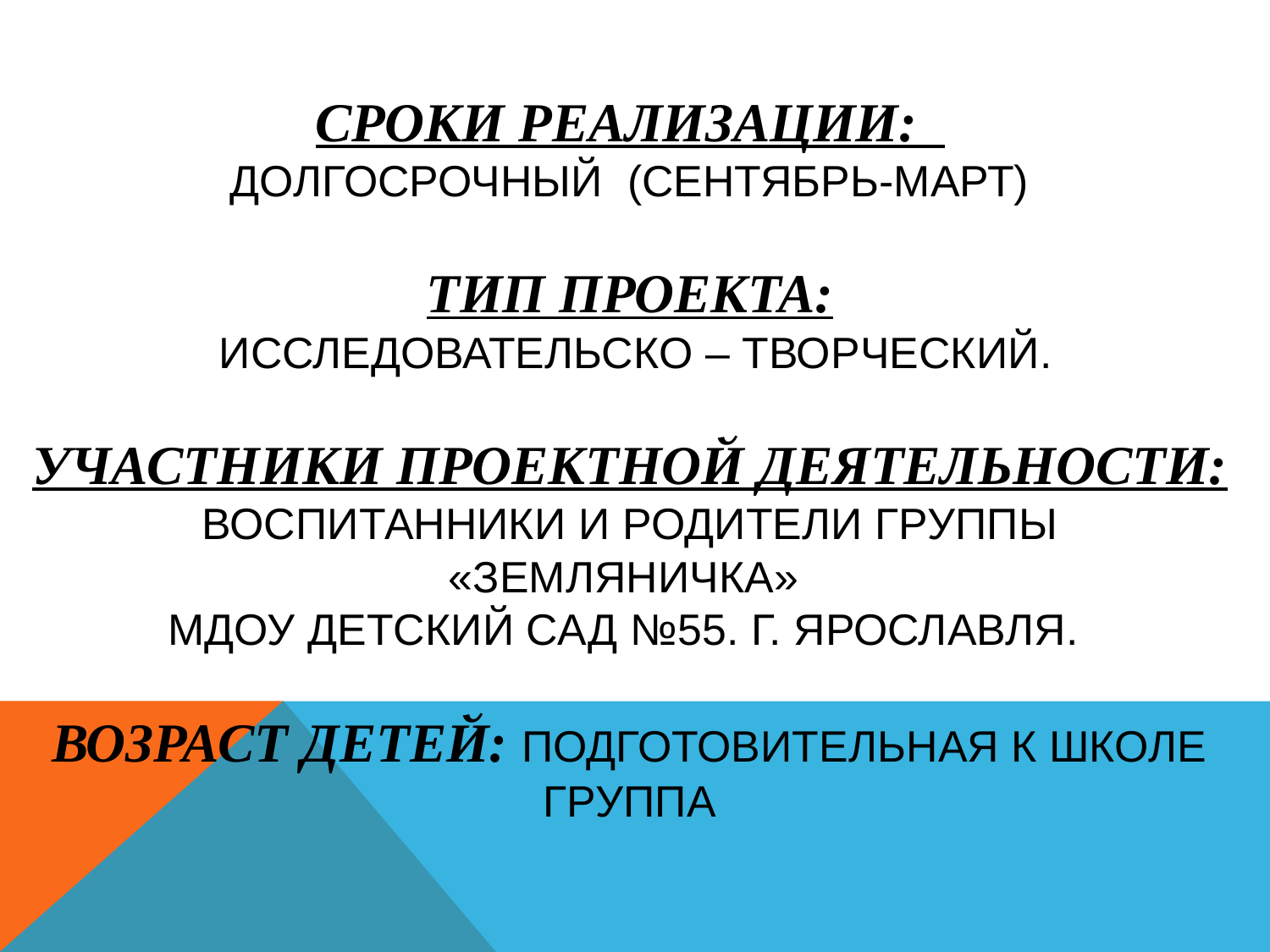

# Сроки реализации: долгосрочный  (сентябрь-март) Тип проекта: исследовательско – творческий. Участники проектной деятельности: воспитанники и родители группы «Земляничка» МДОУ Детский сад №55. г. Ярославля. Возраст детей: подготовительная к школе группа